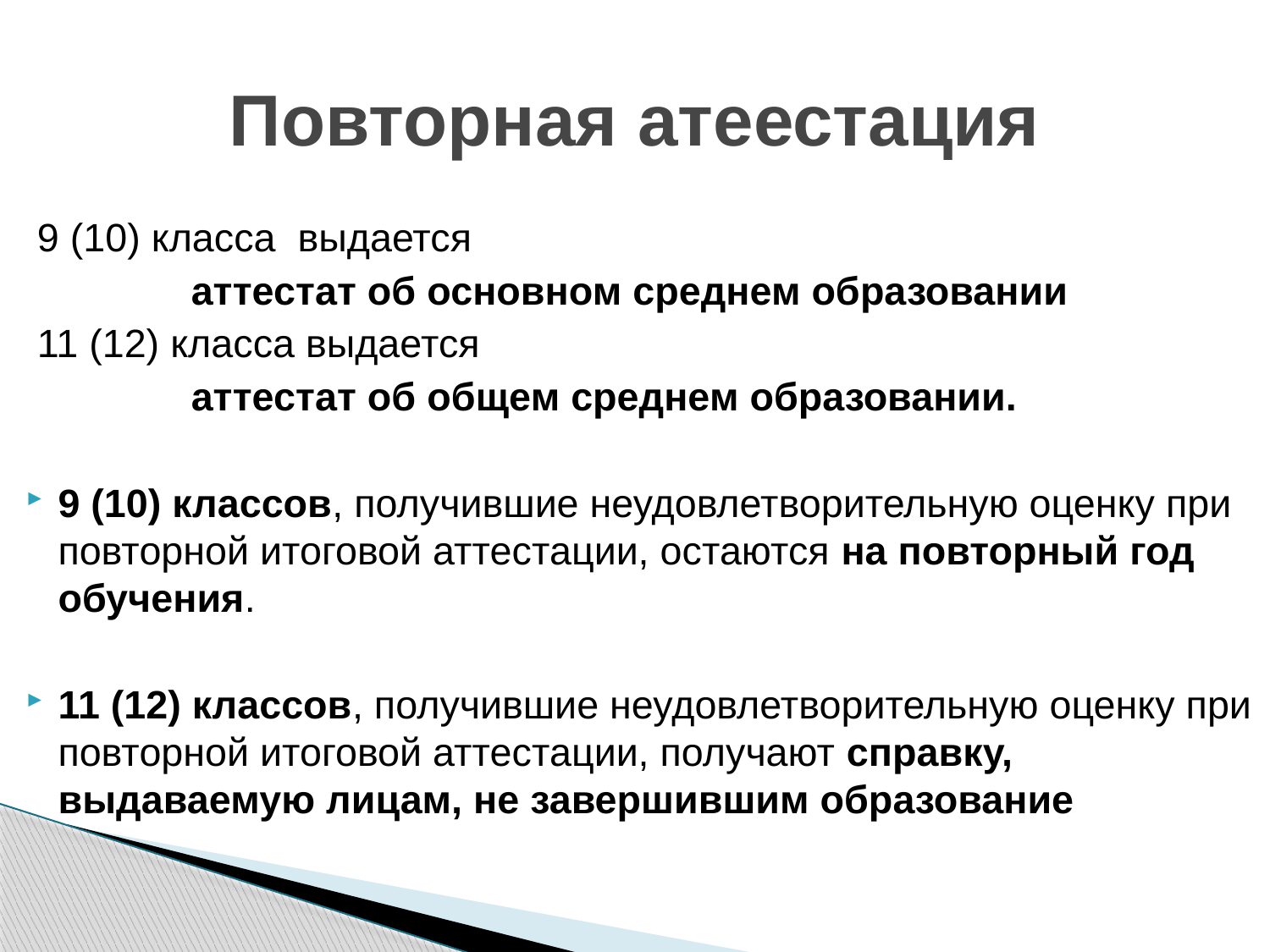

# Повторная атеестация
 9 (10) класса  выдается
               аттестат об основном среднем образовании
 11 (12) класса выдается
               аттестат об общем среднем образовании.

9 (10) классов, получившие неудовлетворительную оценку при повторной итоговой аттестации, остаются на повторный год обучения.

11 (12) классов, получившие неудовлетворительную оценку при повторной итоговой аттестации, получают справку, выдаваемую лицам, не завершившим образование